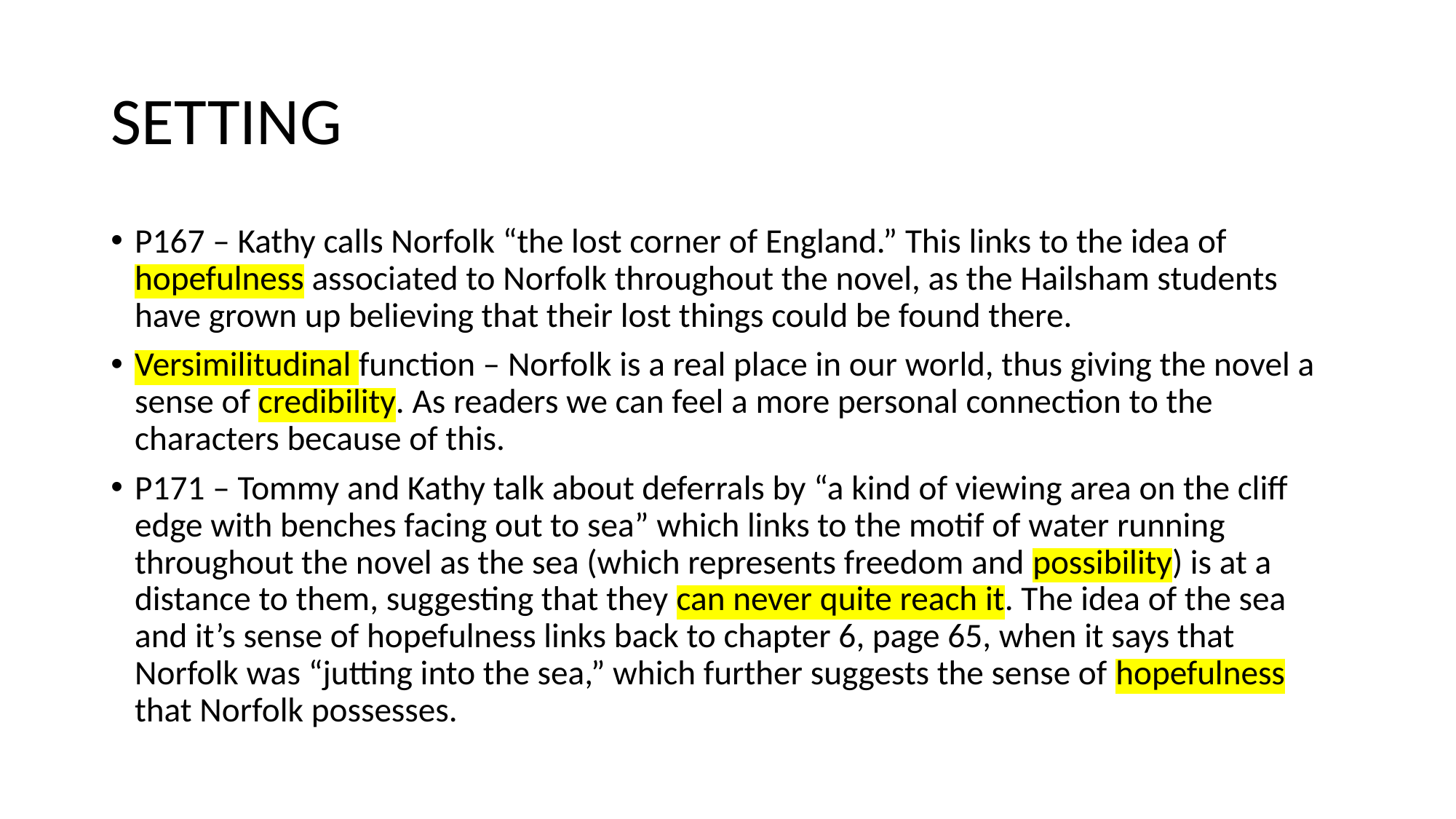

# SETTING
P167 – Kathy calls Norfolk “the lost corner of England.” This links to the idea of hopefulness associated to Norfolk throughout the novel, as the Hailsham students have grown up believing that their lost things could be found there.
Versimilitudinal function – Norfolk is a real place in our world, thus giving the novel a sense of credibility. As readers we can feel a more personal connection to the characters because of this.
P171 – Tommy and Kathy talk about deferrals by “a kind of viewing area on the cliff edge with benches facing out to sea” which links to the motif of water running throughout the novel as the sea (which represents freedom and possibility) is at a distance to them, suggesting that they can never quite reach it. The idea of the sea and it’s sense of hopefulness links back to chapter 6, page 65, when it says that Norfolk was “jutting into the sea,” which further suggests the sense of hopefulness that Norfolk possesses.